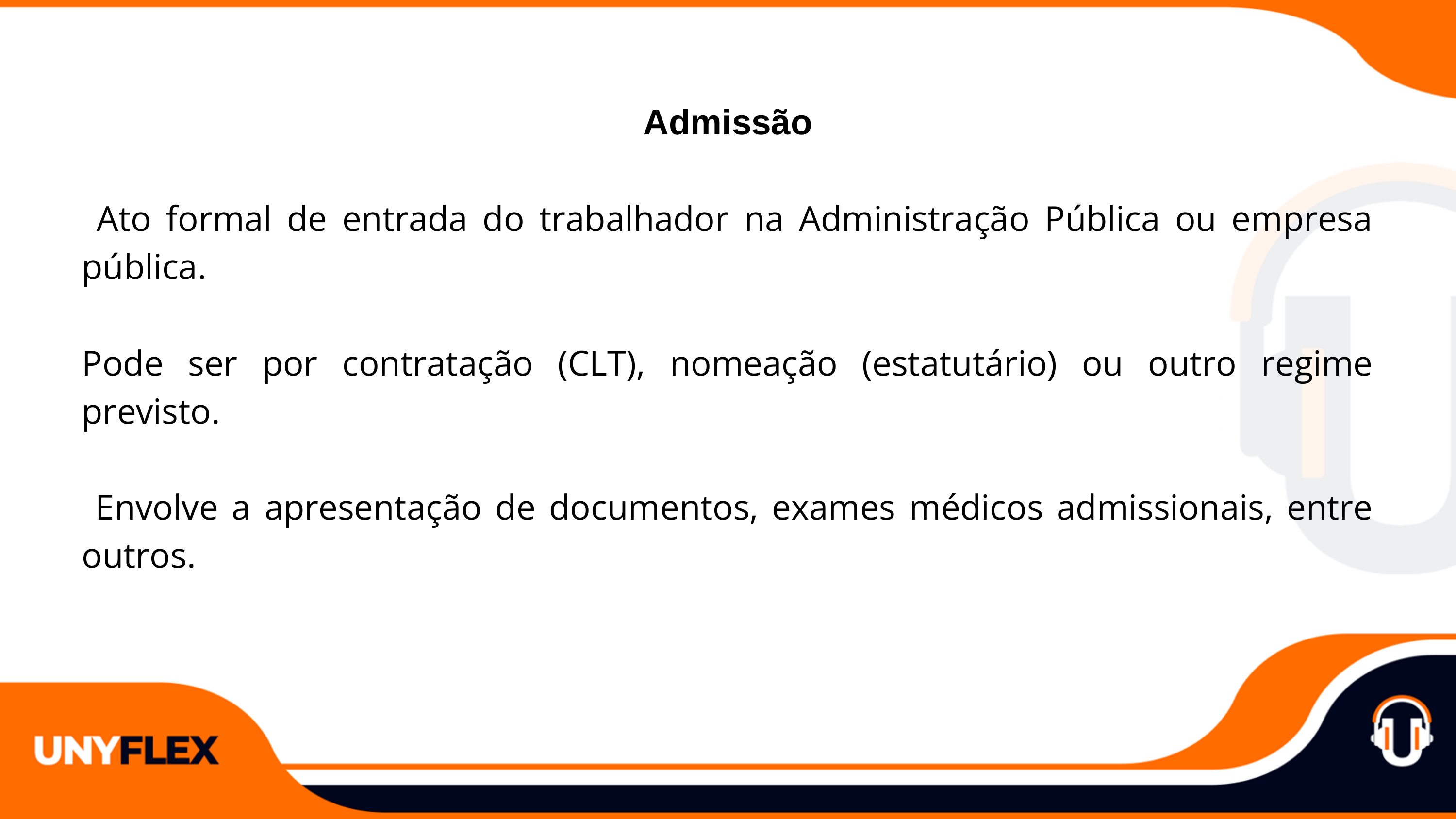

Admissão

 Ato formal de entrada do trabalhador na Administração Pública ou empresa pública.

Pode ser por contratação (CLT), nomeação (estatutário) ou outro regime previsto.

 Envolve a apresentação de documentos, exames médicos admissionais, entre outros.